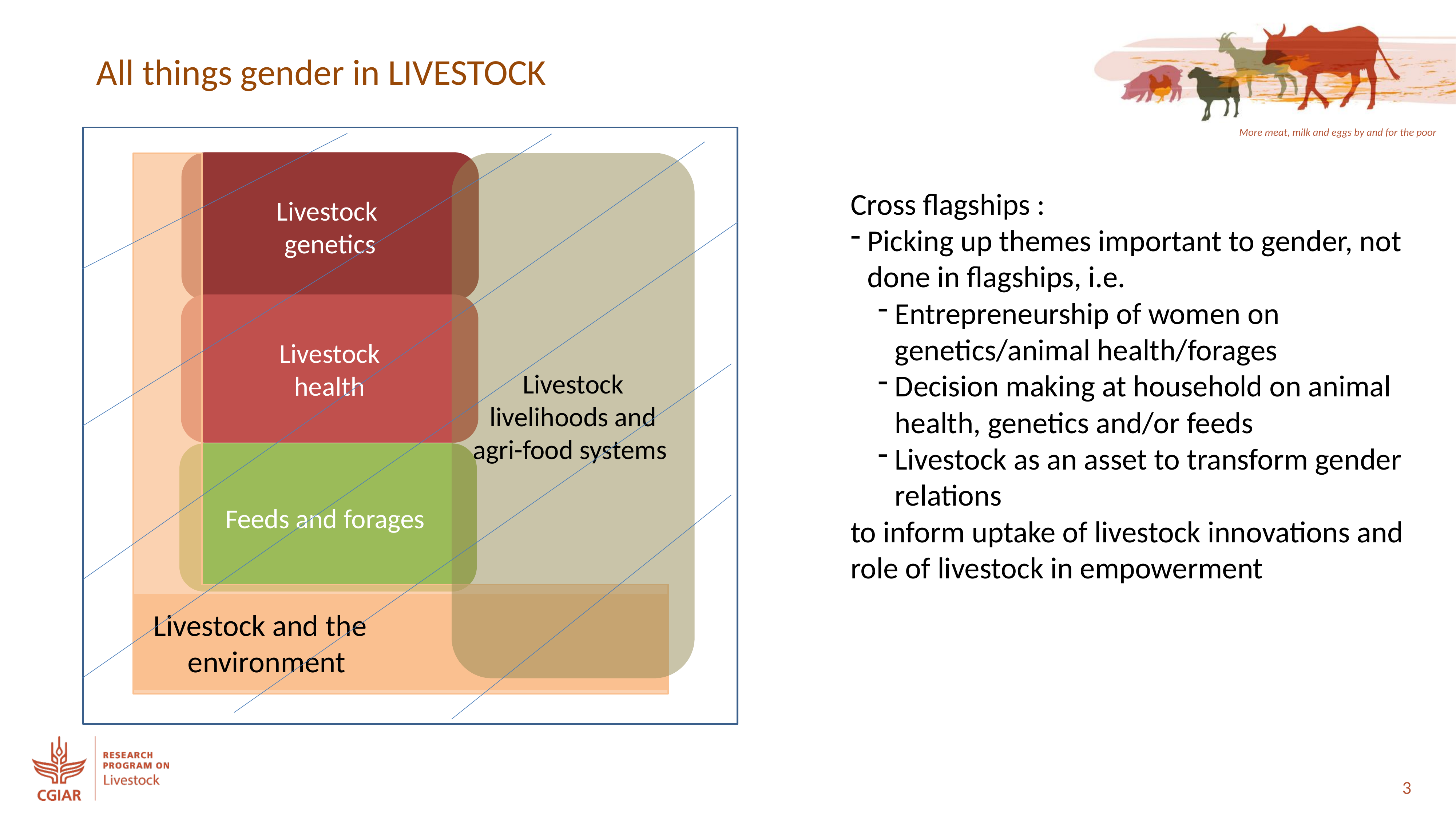

All things gender in LIVESTOCK

Livestock
genetics
Livestock livelihoods and agri-food systems

Livestock
health
Feeds and forages
  Livestock and the
       environment
Cross flagships :
Picking up themes important to gender, not done in flagships, i.e.
Entrepreneurship of women on genetics/animal health/forages
Decision making at household on animal health, genetics and/or feeds
Livestock as an asset to transform gender relations
to inform uptake of livestock innovations and role of livestock in empowerment